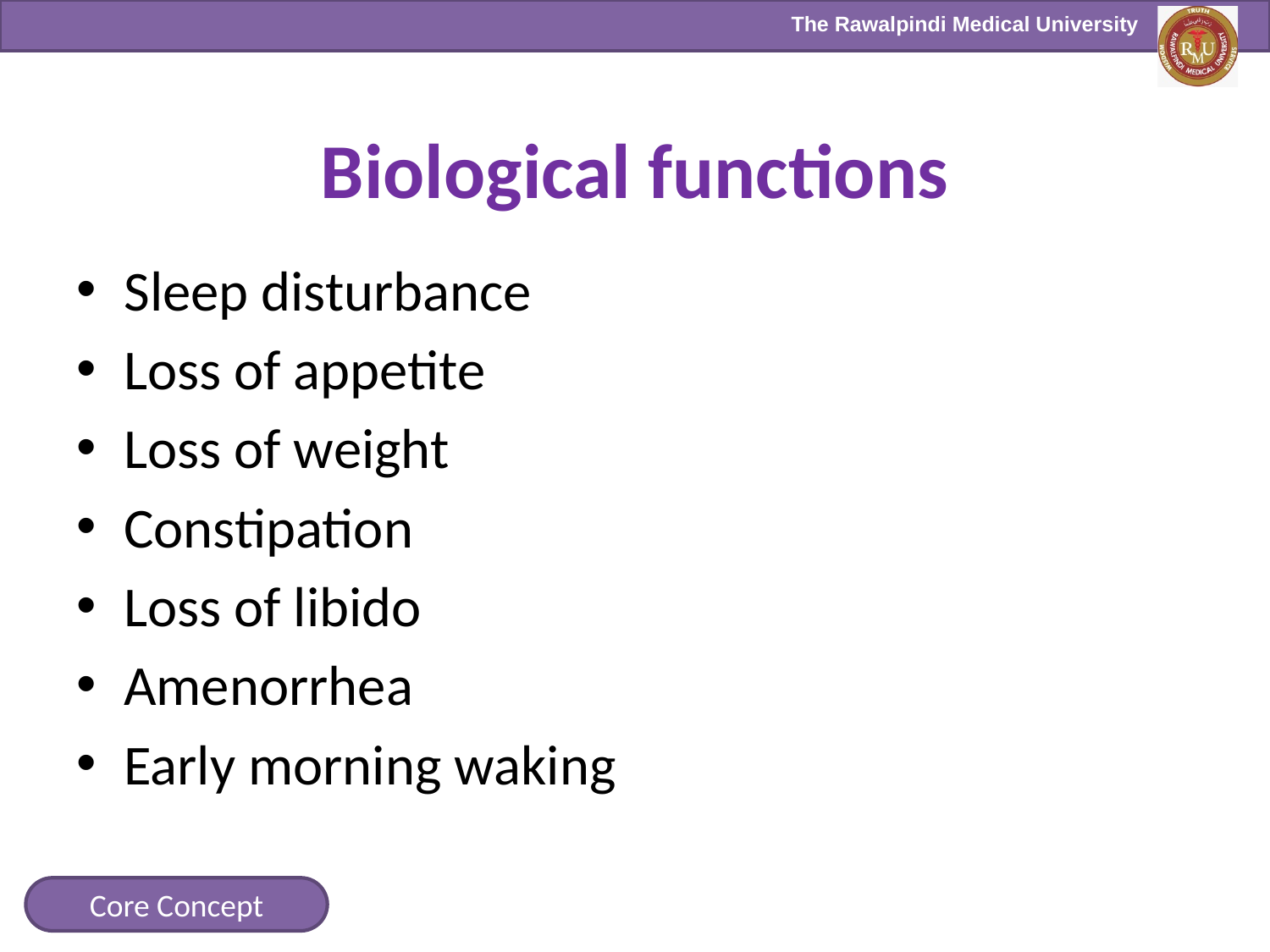

# Biological functions
Sleep disturbance
Loss of appetite
Loss of weight
Constipation
Loss of libido
Amenorrhea
Early morning waking

Core Concept